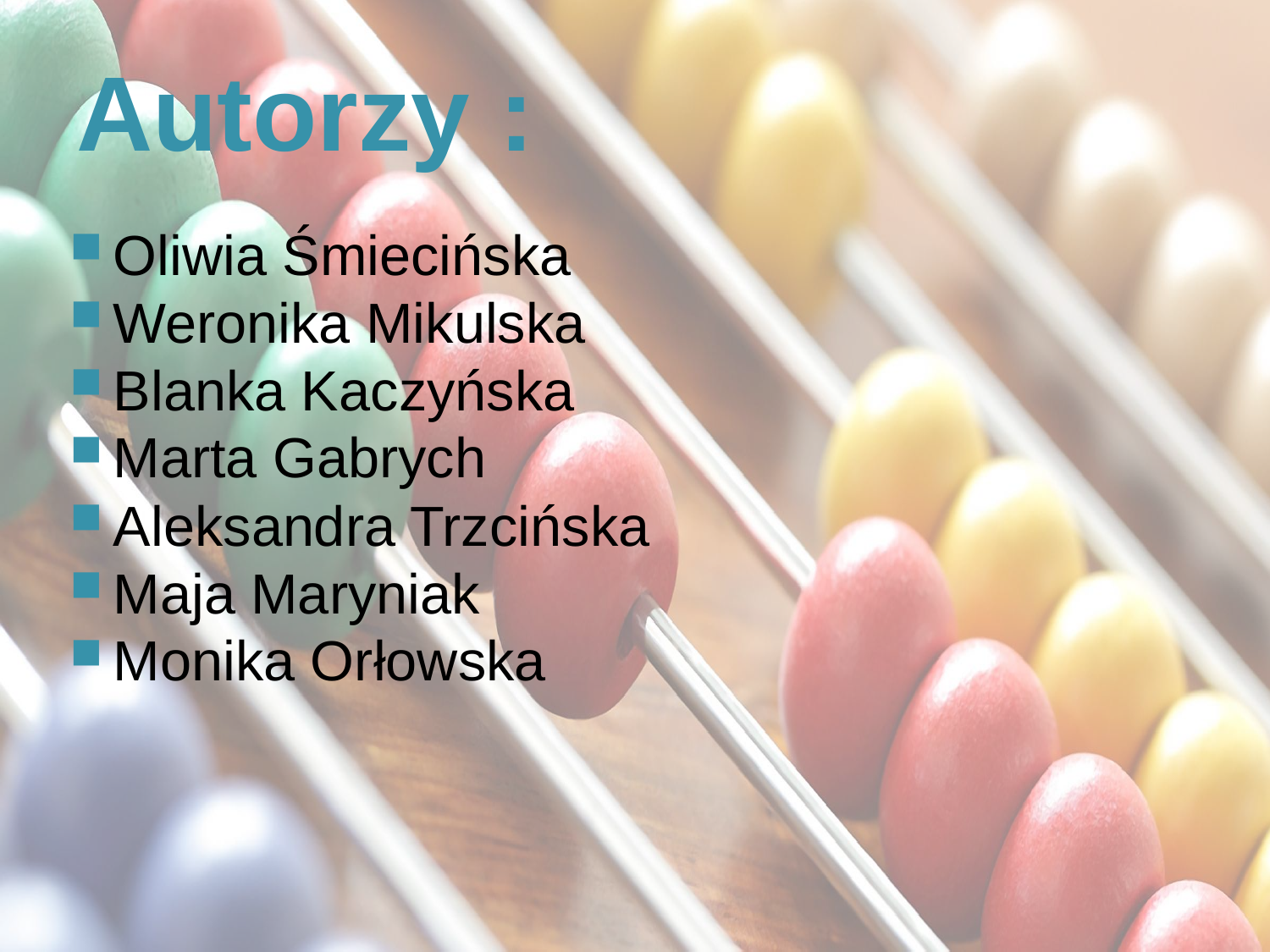

# Autorzy :
Oliwia Śmiecińska
Weronika Mikulska
Blanka Kaczyńska
Marta Gabrych
Aleksandra Trzcińska
Maja Maryniak
Monika Orłowska